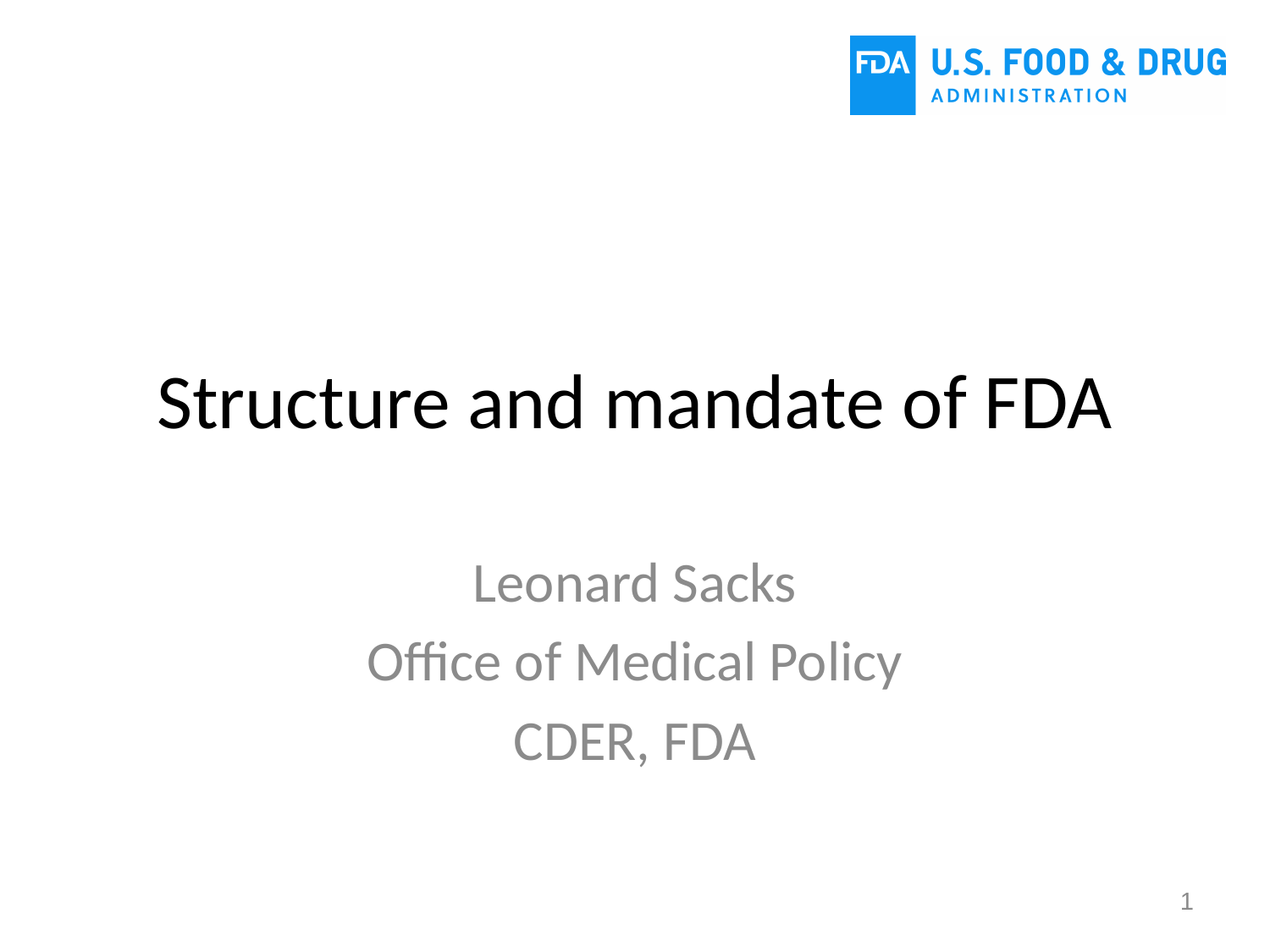

# Structure and mandate of FDA
Leonard Sacks
Office of Medical Policy
CDER, FDA
1